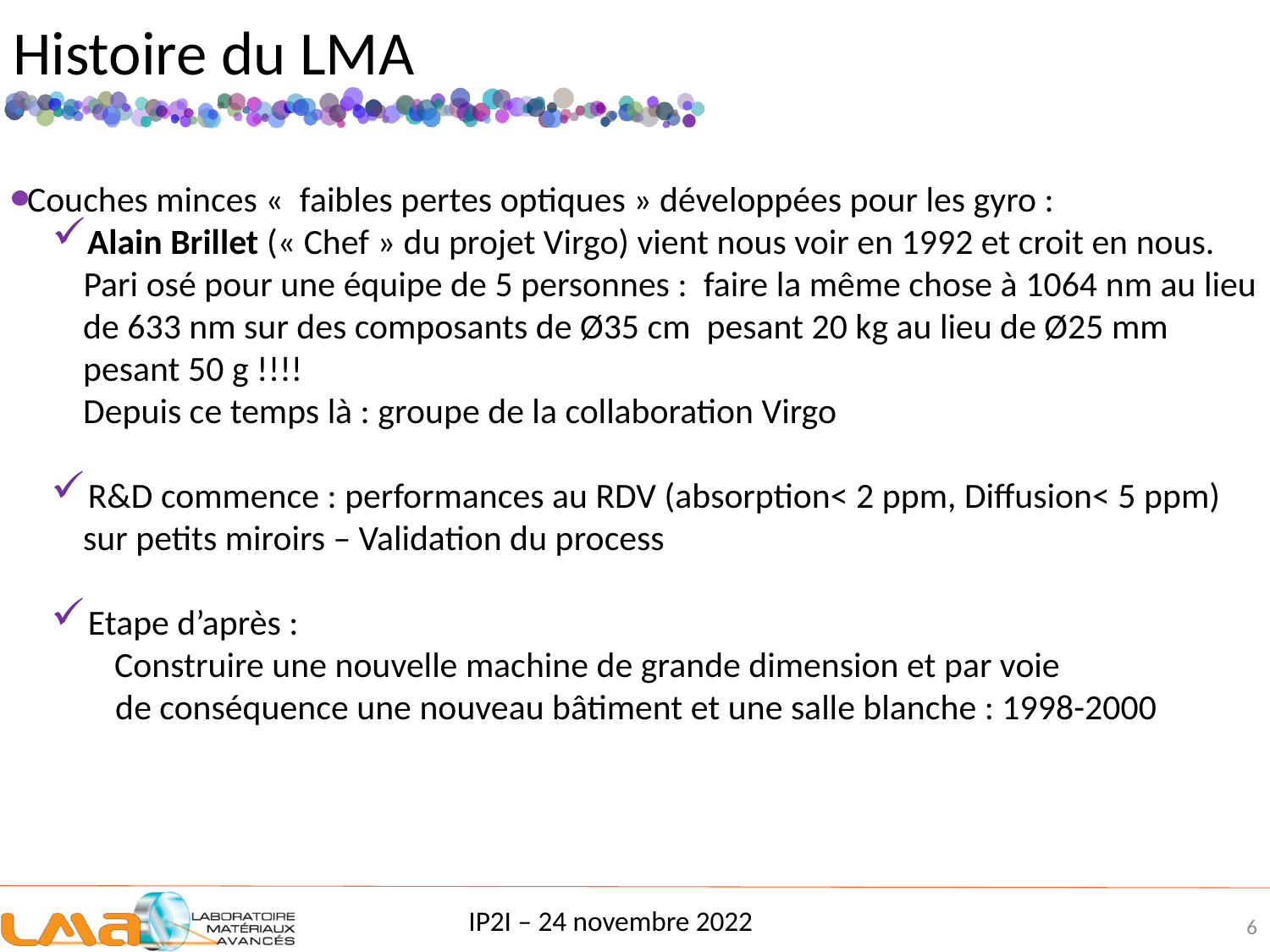

# Histoire du LMA
Couches minces «  faibles pertes optiques » développées pour les gyro :
Alain Brillet (« Chef » du projet Virgo) vient nous voir en 1992 et croit en nous.
    Pari osé pour une équipe de 5 personnes :  faire la même chose à 1064 nm au lieu
    de 633 nm sur des composants de Ø35 cm  pesant 20 kg au lieu de Ø25 mm
    pesant 50 g !!!!
    Depuis ce temps là : groupe de la collaboration Virgo

R&D commence : performances au RDV (absorption< 2 ppm, Diffusion< 5 ppm)
    sur petits miroirs – Validation du process

Etape d’après :
Construire une nouvelle machine de grande dimension et par voie
        de conséquence une nouveau bâtiment et une salle blanche : 1998-2000

6